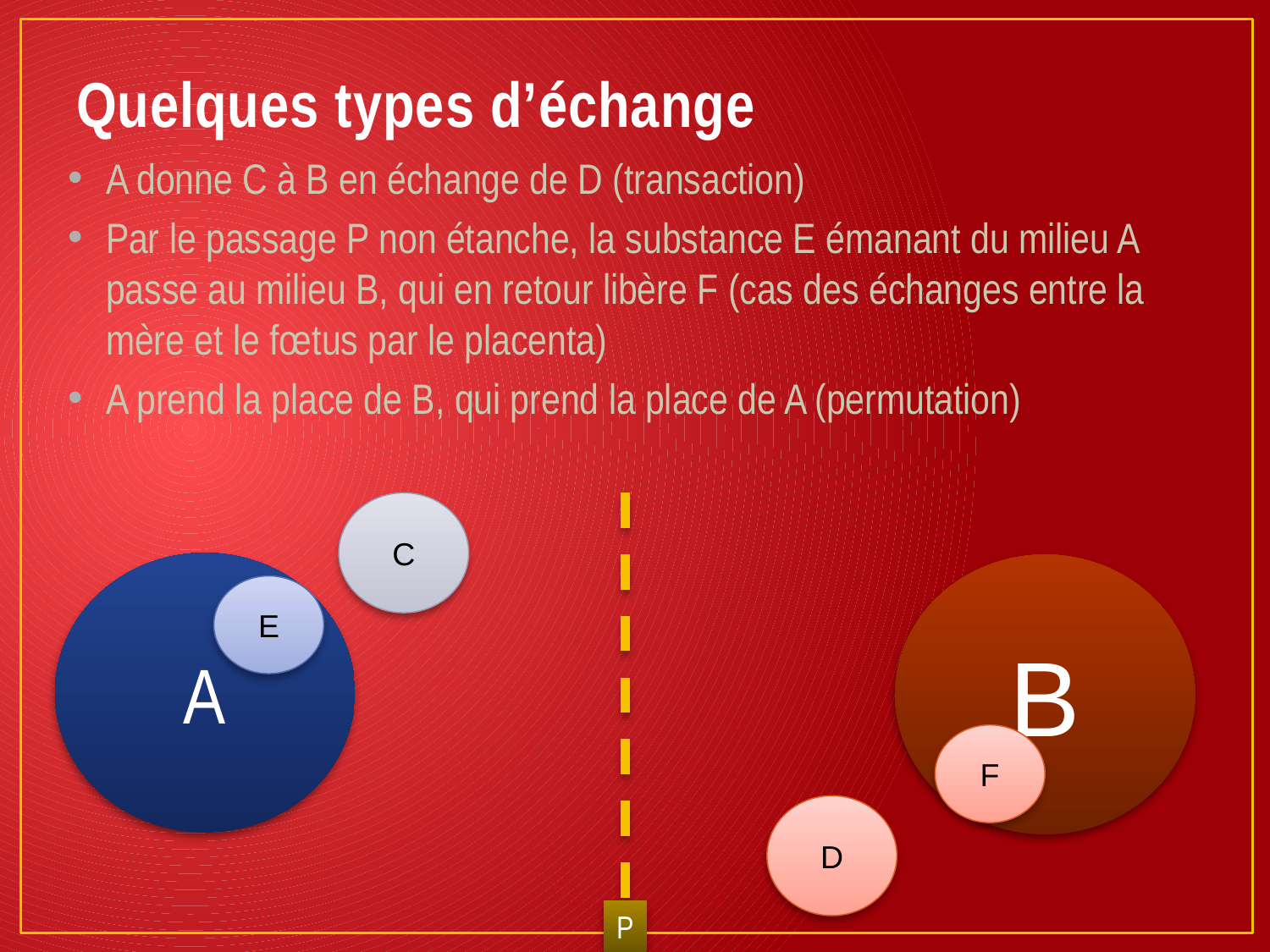

# Quelques types d’échange
A donne C à B en échange de D (transaction)
Par le passage P non étanche, la substance E émanant du milieu A passe au milieu B, qui en retour libère F (cas des échanges entre la mère et le fœtus par le placenta)
A prend la place de B, qui prend la place de A (permutation)
C
A
B
E
F
D
P